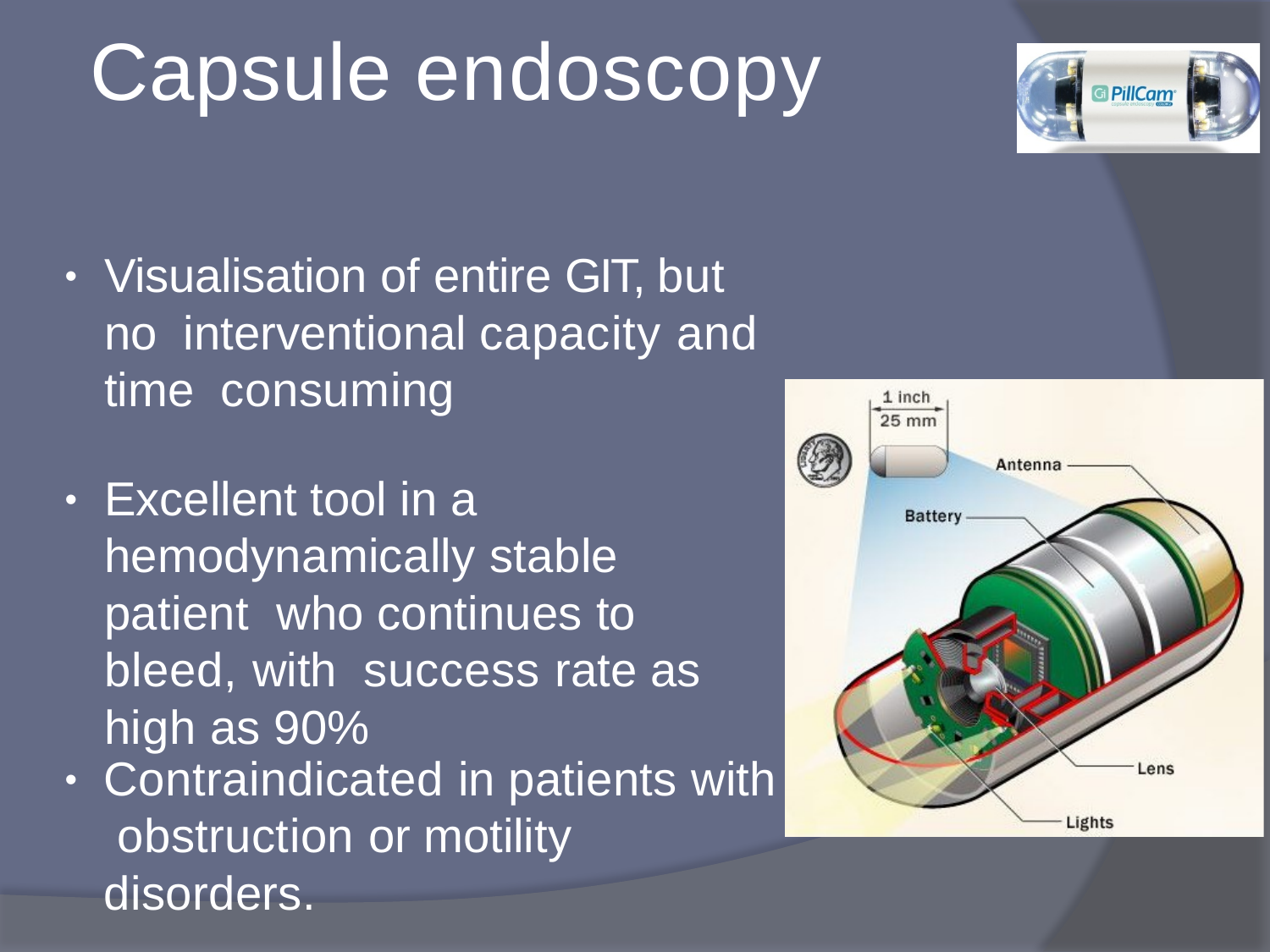

# Capsule endoscopy

Visualisation of entire GIT, but no  interventional capacity and time  consuming
•

Excellent tool in a  hemodynamically stable patient  who continues to bleed, with  success rate as high as 90%
•
Contraindicated in patients with  obstruction or motility disorders.
•